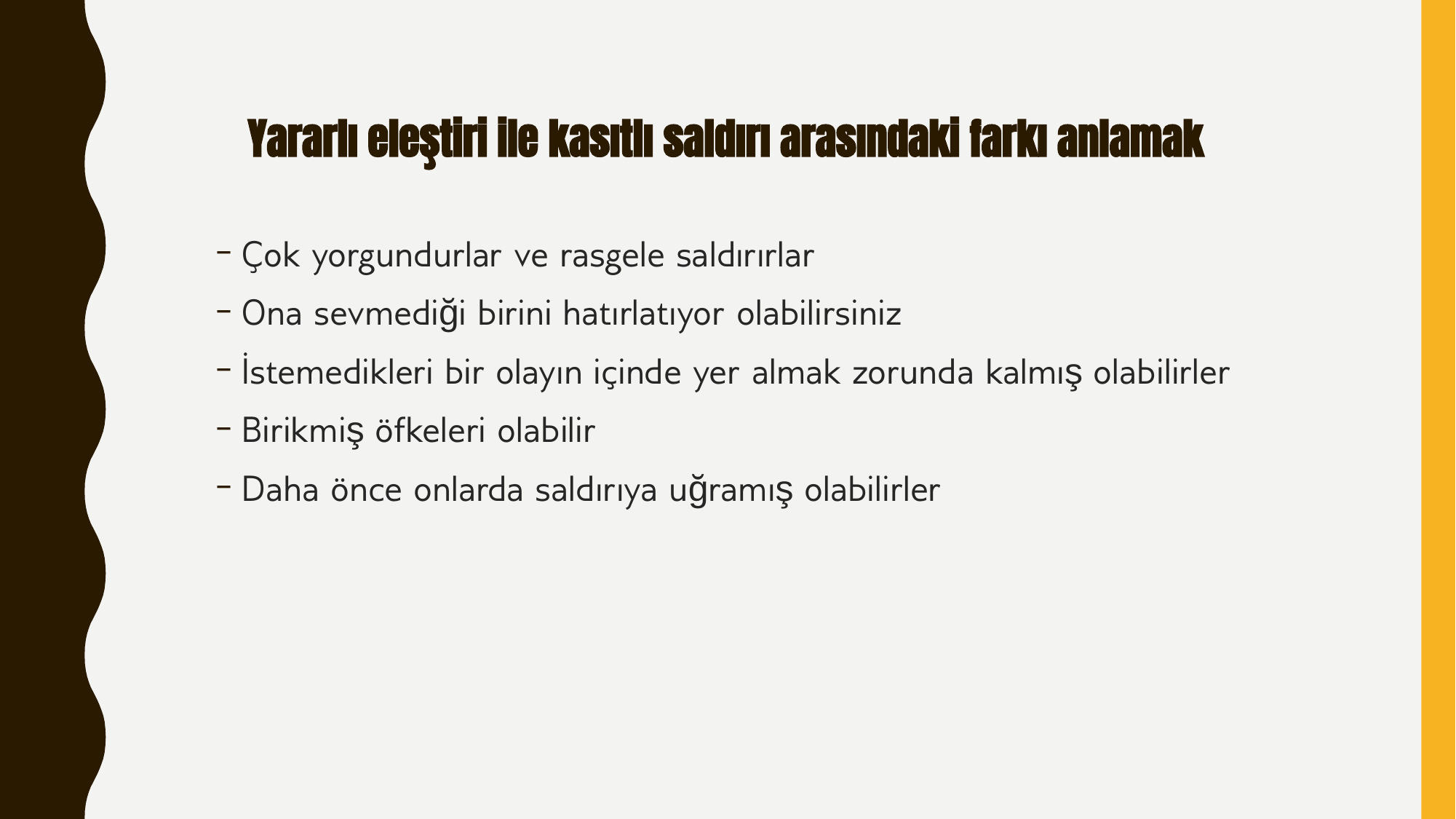

#
Yararlı eleştiri ile kasıtlı saldırı arasındaki farkı anlamak
Çok yorgundurlar ve rasgele saldırırlar
Ona sevmediği birini hatırlatıyor olabilirsiniz
İstemedikleri bir olayın içinde yer almak zorunda kalmış olabilirler
Birikmiş öfkeleri olabilir
Daha önce onlarda saldırıya uğramış olabilirler